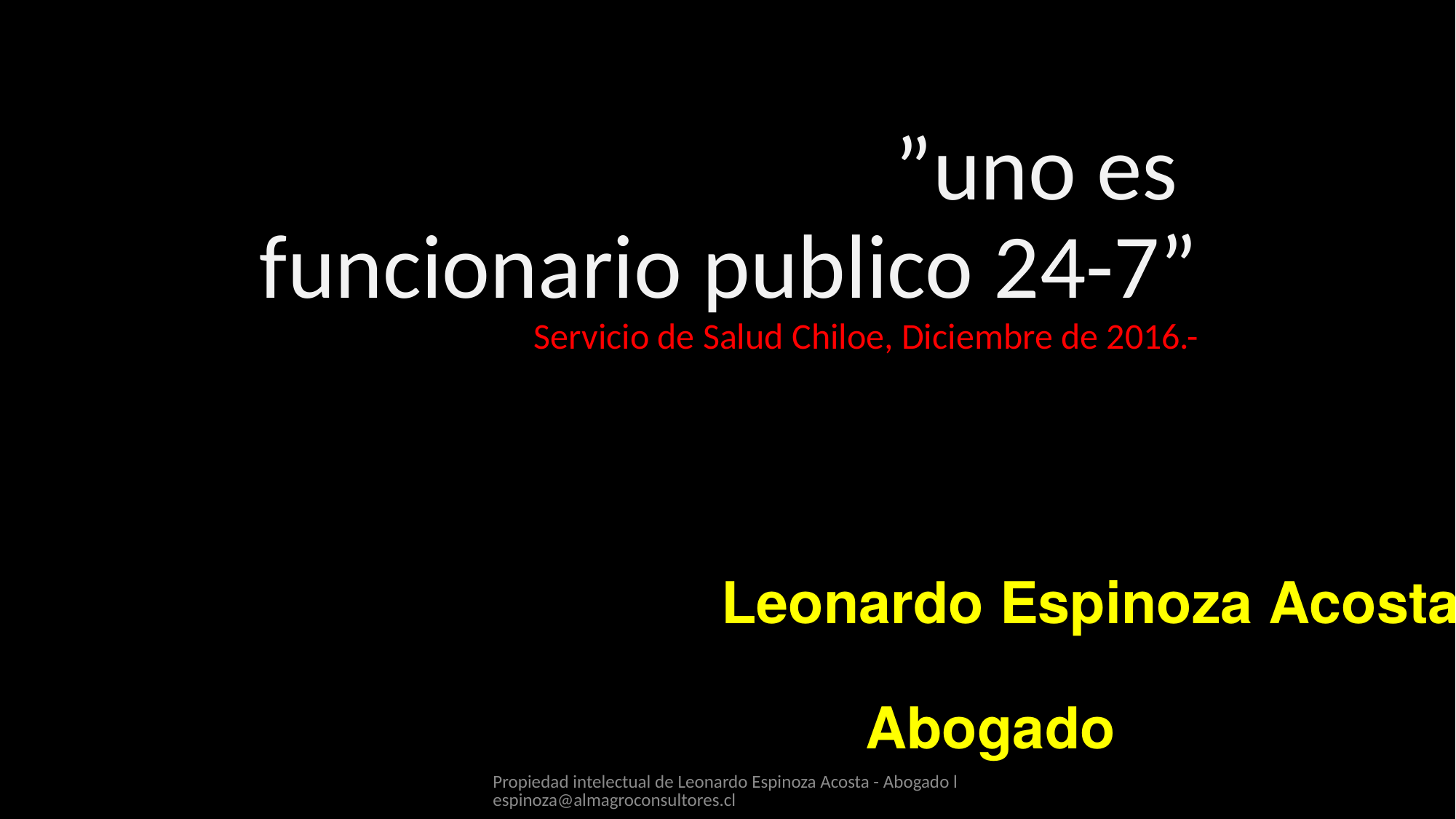

# ”uno es funcionario publico 24-7” Servicio de Salud Chiloe, Diciembre de 2016.-

Leonardo Espinoza Acosta
                                                 Abogado

Propiedad intelectual de Leonardo Espinoza Acosta - Abogado lespinoza@almagroconsultores.cl